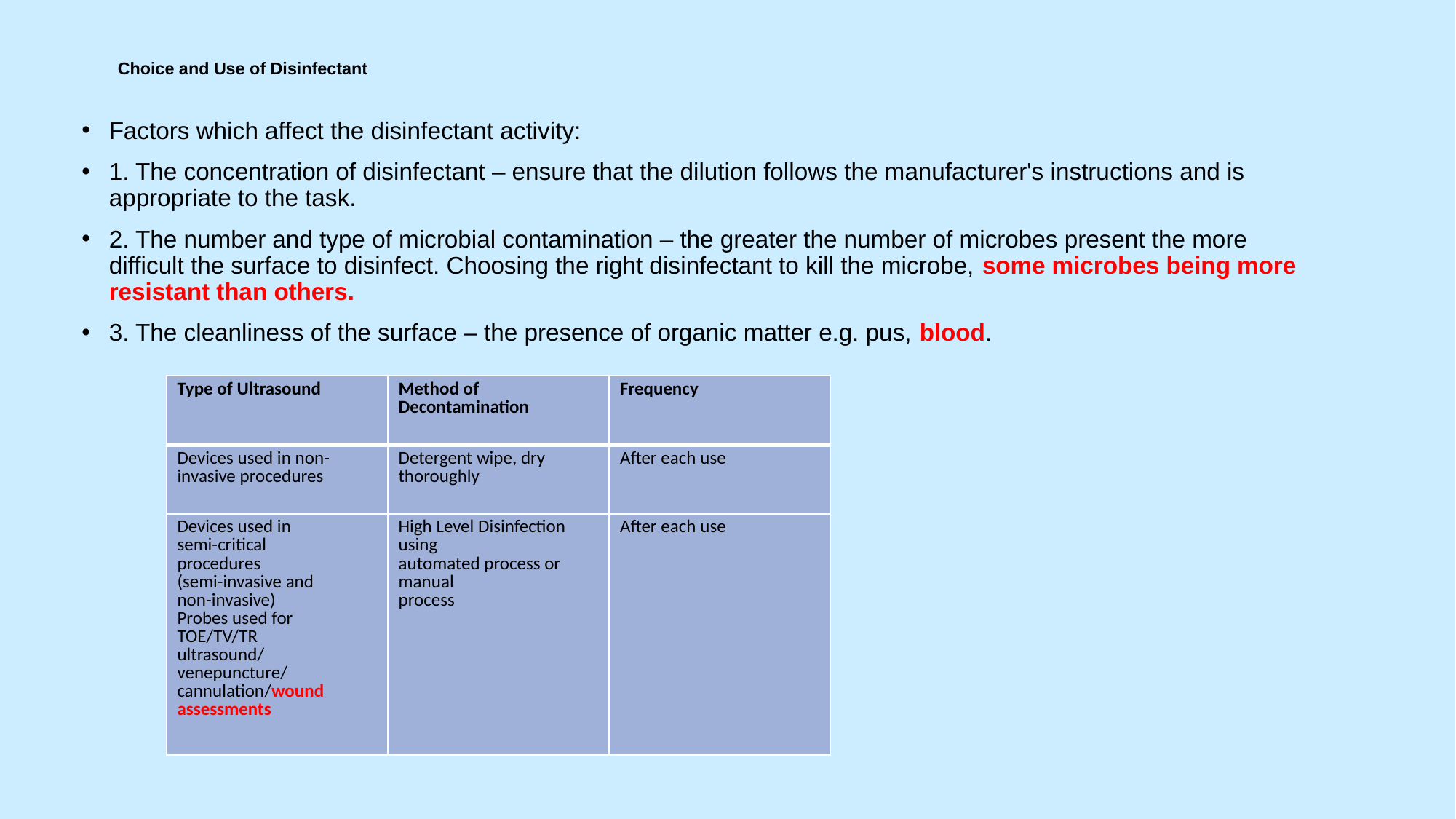

# Choice and Use of Disinfectant
Factors which affect the disinfectant activity:
1. The concentration of disinfectant – ensure that the dilution follows the manufacturer's instructions and is appropriate to the task.
2. The number and type of microbial contamination – the greater the number of microbes present the more difficult the surface to disinfect. Choosing the right disinfectant to kill the microbe, some microbes being more resistant than others.
3. The cleanliness of the surface – the presence of organic matter e.g. pus, blood.

| Type of Ultrasound | Method of Decontamination | Frequency |
| --- | --- | --- |
| Devices used in non- invasive procedures | Detergent wipe, dry thoroughly | After each use |
| Devices used in semi-critical procedures (semi-invasive and non-invasive) Probes used for TOE/TV/TR ultrasound/ venepuncture/ cannulation/wound assessments | High Level Disinfection using automated process or manual process | After each use |